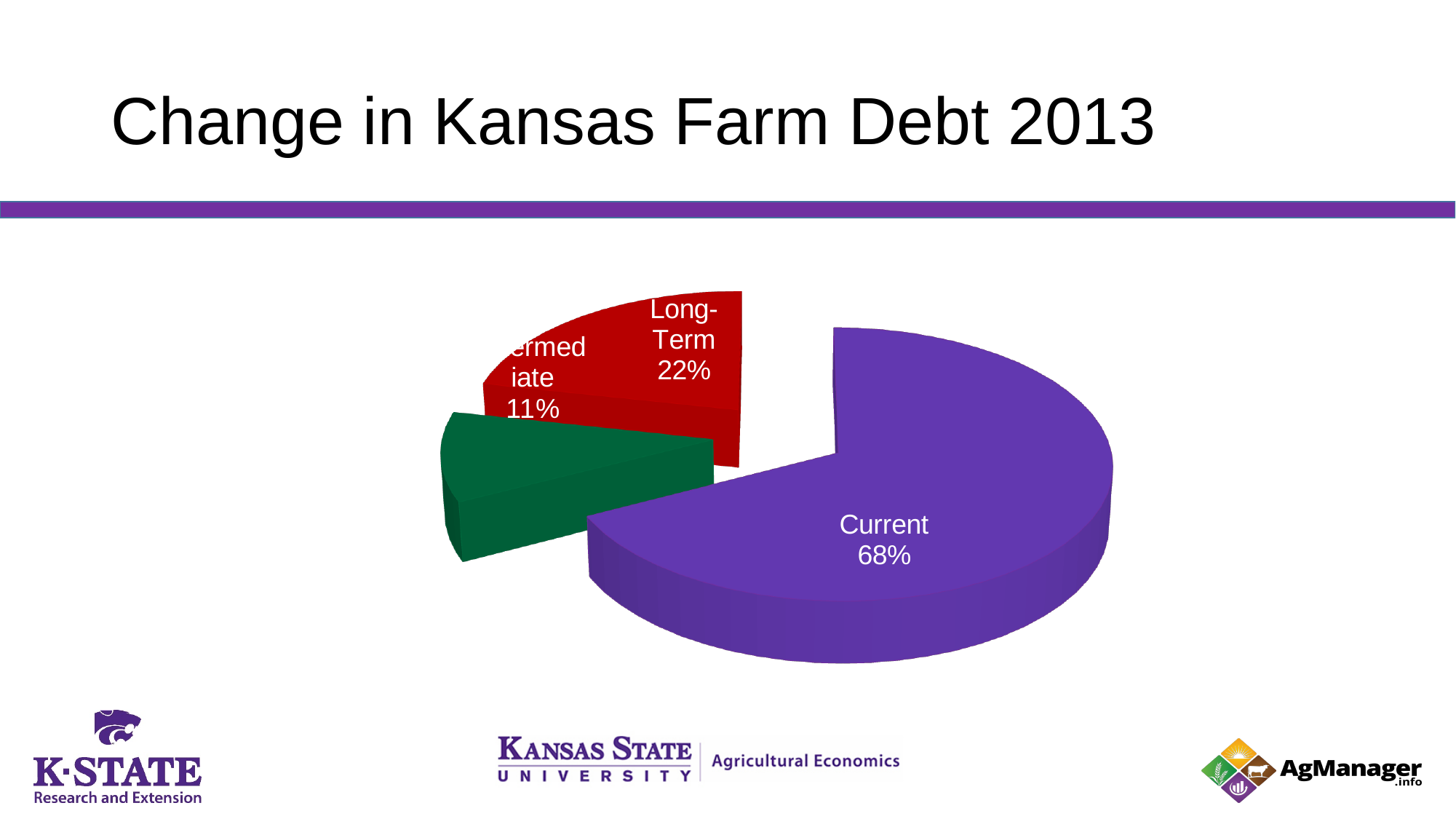

# Change in Kansas Farm Debt 2013

[unsupported chart]